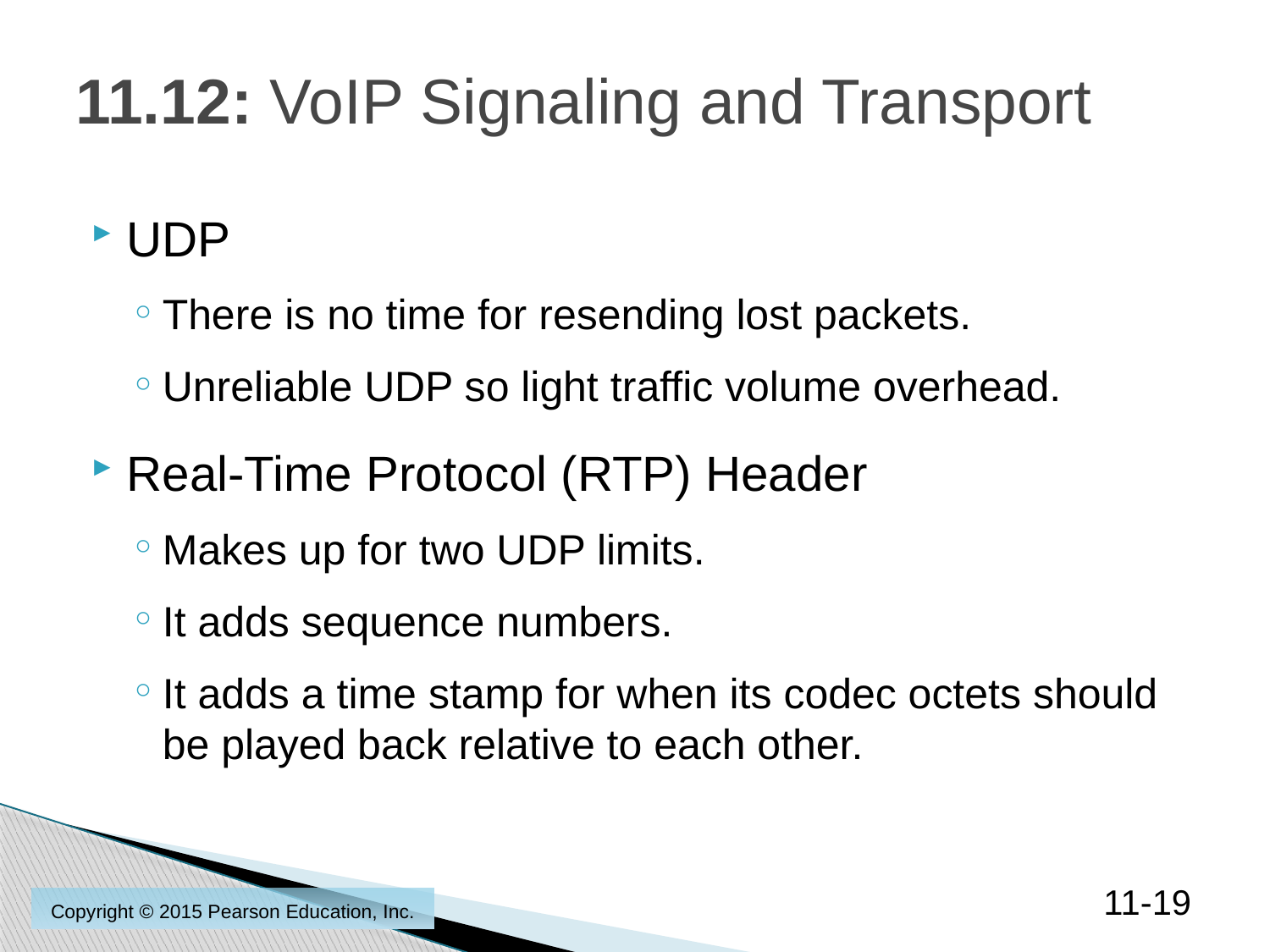

# 11.12: VoIP Signaling and Transport
UDP
There is no time for resending lost packets.
Unreliable UDP so light traffic volume overhead.
Real-Time Protocol (RTP) Header
Makes up for two UDP limits.
It adds sequence numbers.
It adds a time stamp for when its codec octets should be played back relative to each other.
11-19
Copyright © 2015 Pearson Education, Inc.